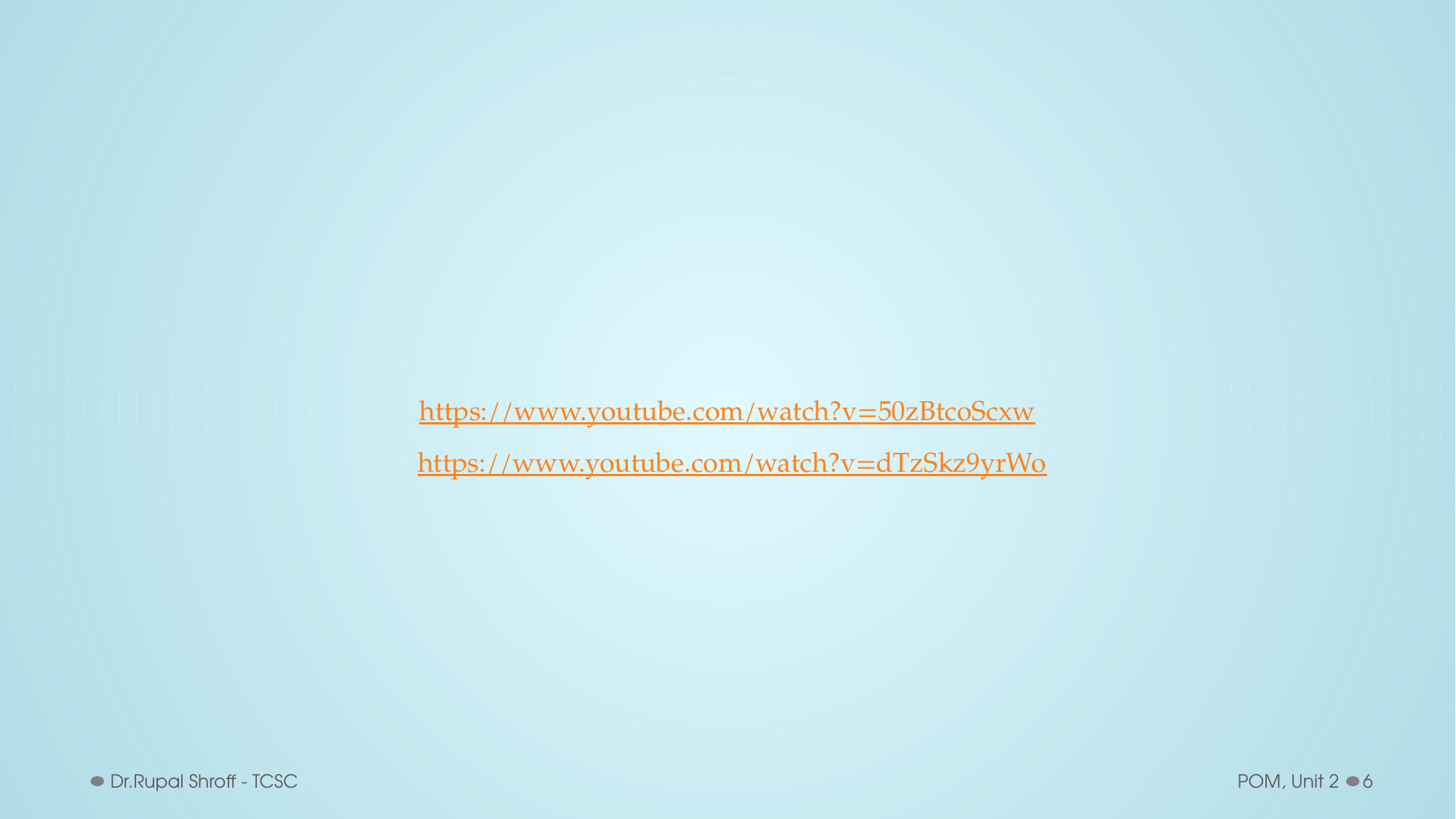

https://www.youtube.com/watch?v=50zBtcoScxw
https://www.youtube.com/watch?v=dTzSkz9yrWo
Dr.Rupal Shroff - TCSC
POM, Unit 2
6